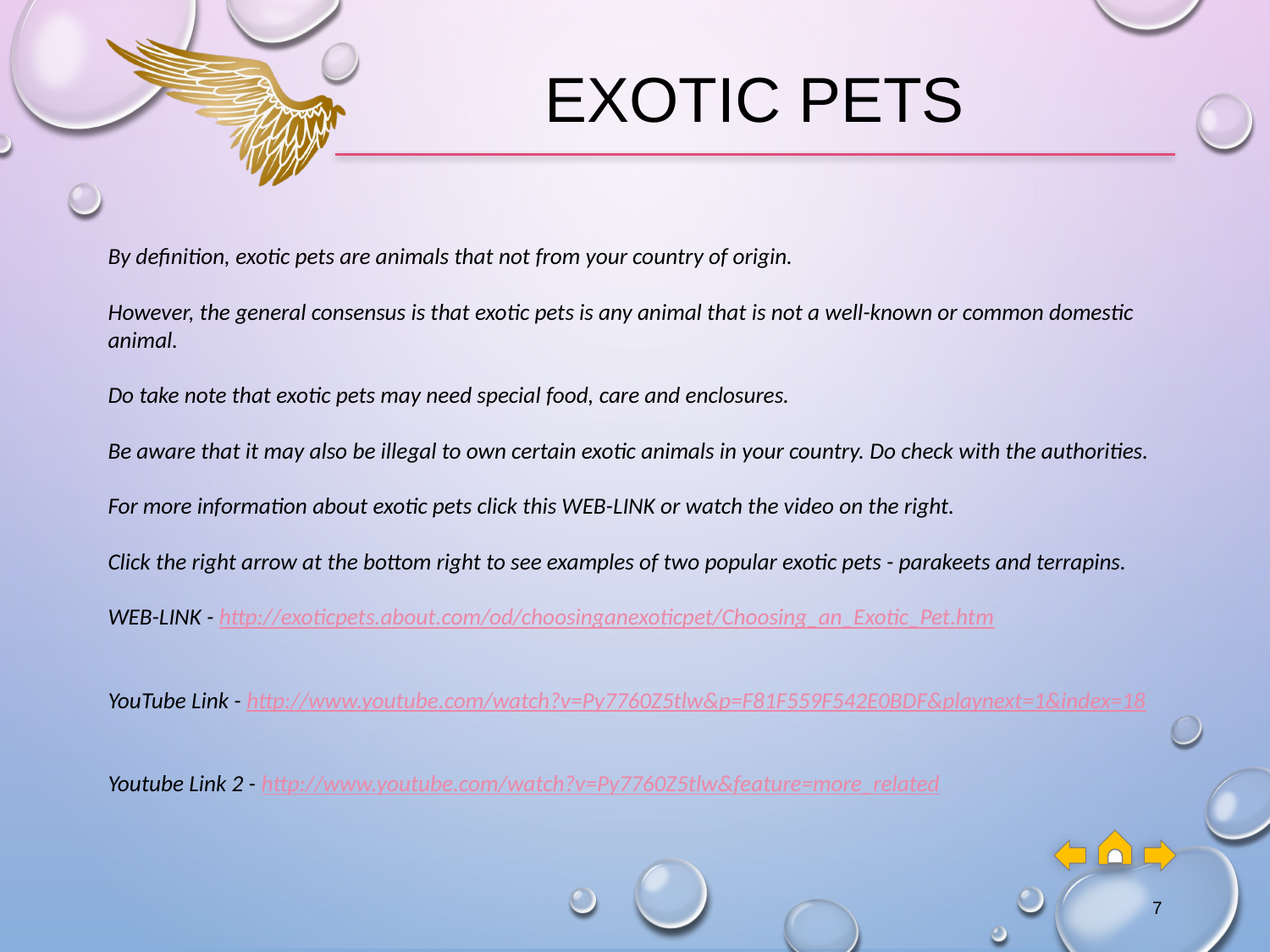

# Exotic pets
By definition, exotic pets are animals that not from your country of origin.

However, the general consensus is that exotic pets is any animal that is not a well-known or common domestic animal.

Do take note that exotic pets may need special food, care and enclosures.

Be aware that it may also be illegal to own certain exotic animals in your country. Do check with the authorities.

For more information about exotic pets click this WEB-LINK or watch the video on the right.

Click the right arrow at the bottom right to see examples of two popular exotic pets - parakeets and terrapins.

WEB-LINK - http://exoticpets.about.com/od/choosinganexoticpet/Choosing_an_Exotic_Pet.htm

YouTube Link - http://www.youtube.com/watch?v=Py7760Z5tlw&p=F81F559F542E0BDF&playnext=1&index=18

Youtube Link 2 - http://www.youtube.com/watch?v=Py7760Z5tlw&feature=more_related

7